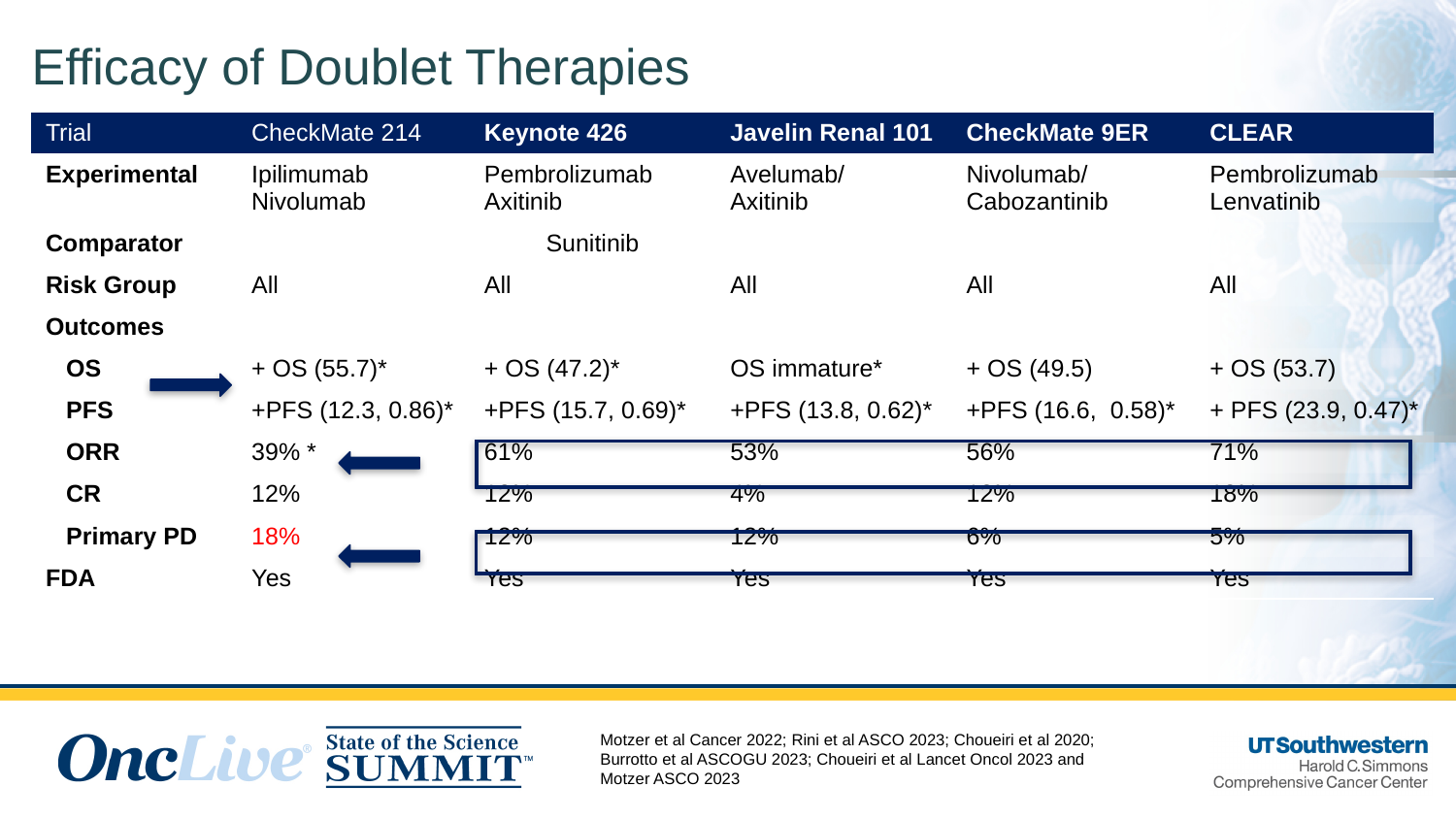

# Efficacy of Doublet Therapies
| Trial | CheckMate 214 | Keynote 426 | Javelin Renal 101 | CheckMate 9ER | CLEAR |
| --- | --- | --- | --- | --- | --- |
| Experimental | Ipilimumab Nivolumab | Pembrolizumab Axitinib | Avelumab/ Axitinib | Nivolumab/ Cabozantinib | Pembrolizumab Lenvatinib |
| Comparator |  | Sunitinib |  |  |  |
| Risk Group | All | All | All | All | All |
| Outcomes |  |  |  |  |  |
| OS | + OS (55.7)\* | + OS (47.2)\* | OS immature\* | + OS (49.5) | + OS (53.7) |
| PFS | +PFS (12.3, 0.86)\* | +PFS (15.7, 0.69)\* | +PFS (13.8, 0.62)\* | +PFS (16.6, 0.58)\* | + PFS (23.9, 0.47)\* |
| ORR | 39% \* | 61% | 53% | 56% | 71% |
| CR | 12% | 12% | 4% | 12% | 18% |
| Primary PD | 18% | 12% | 12% | 6% | 5% |
| FDA | Yes | Yes | Yes | Yes | Yes |

Motzer et al Cancer 2022; Rini et al ASCO 2023; Choueiri et al 2020; Burrotto et al ASCOGU 2023; Choueiri et al Lancet Oncol 2023 and Motzer ASCO 2023